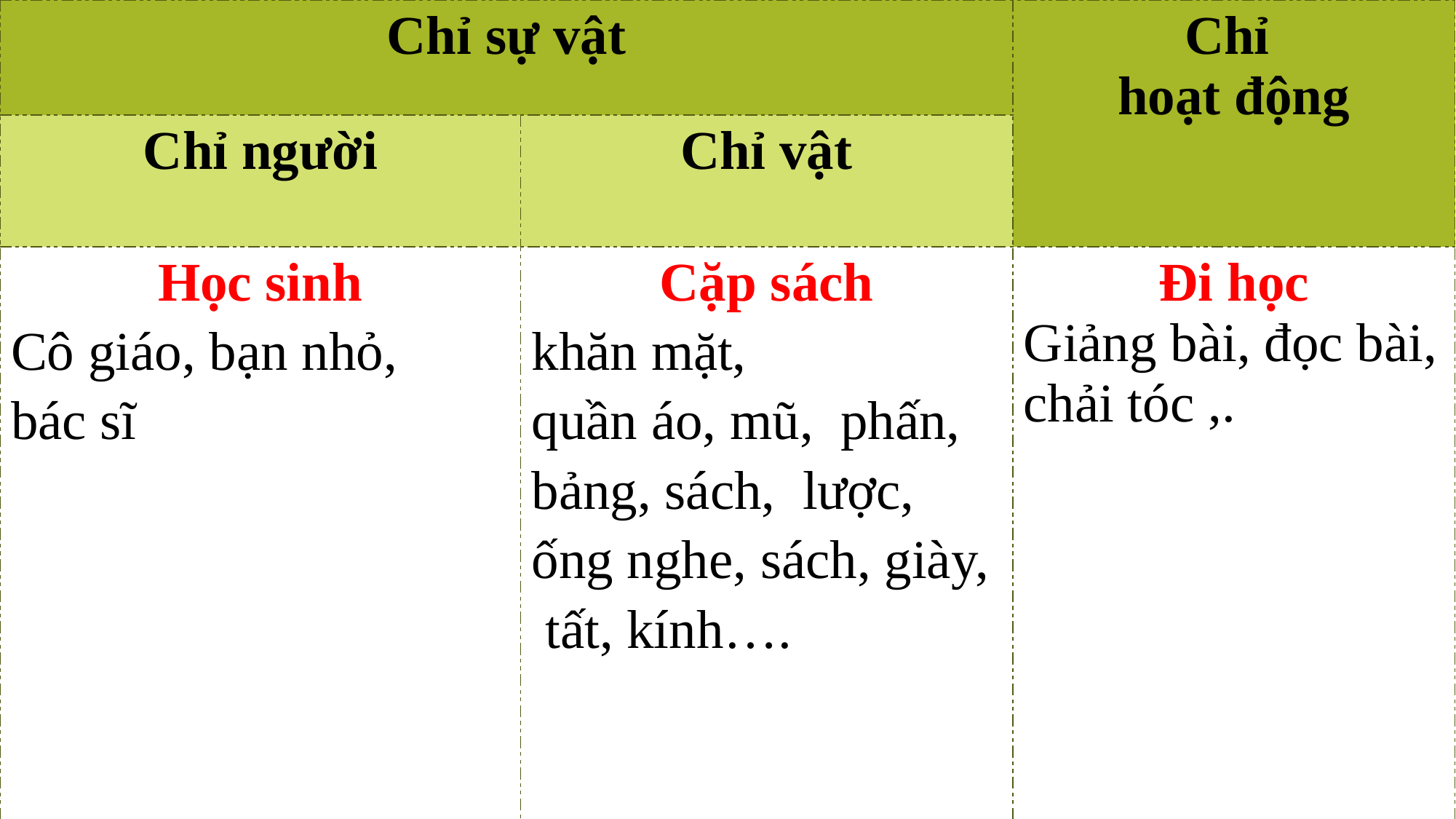

| Chỉ sự vật |  | Chỉ hoạt động |
| --- | --- | --- |
| Chỉ người | Chỉ vật |  |
| Học sinh Cô giáo, bạn nhỏ, bác sĩ | Cặp sách khăn mặt, quần áo, mũ, phấn, bảng, sách, lược, ống nghe, sách, giày, tất, kính…. | Đi học Giảng bài, đọc bài, chải tóc ,. |